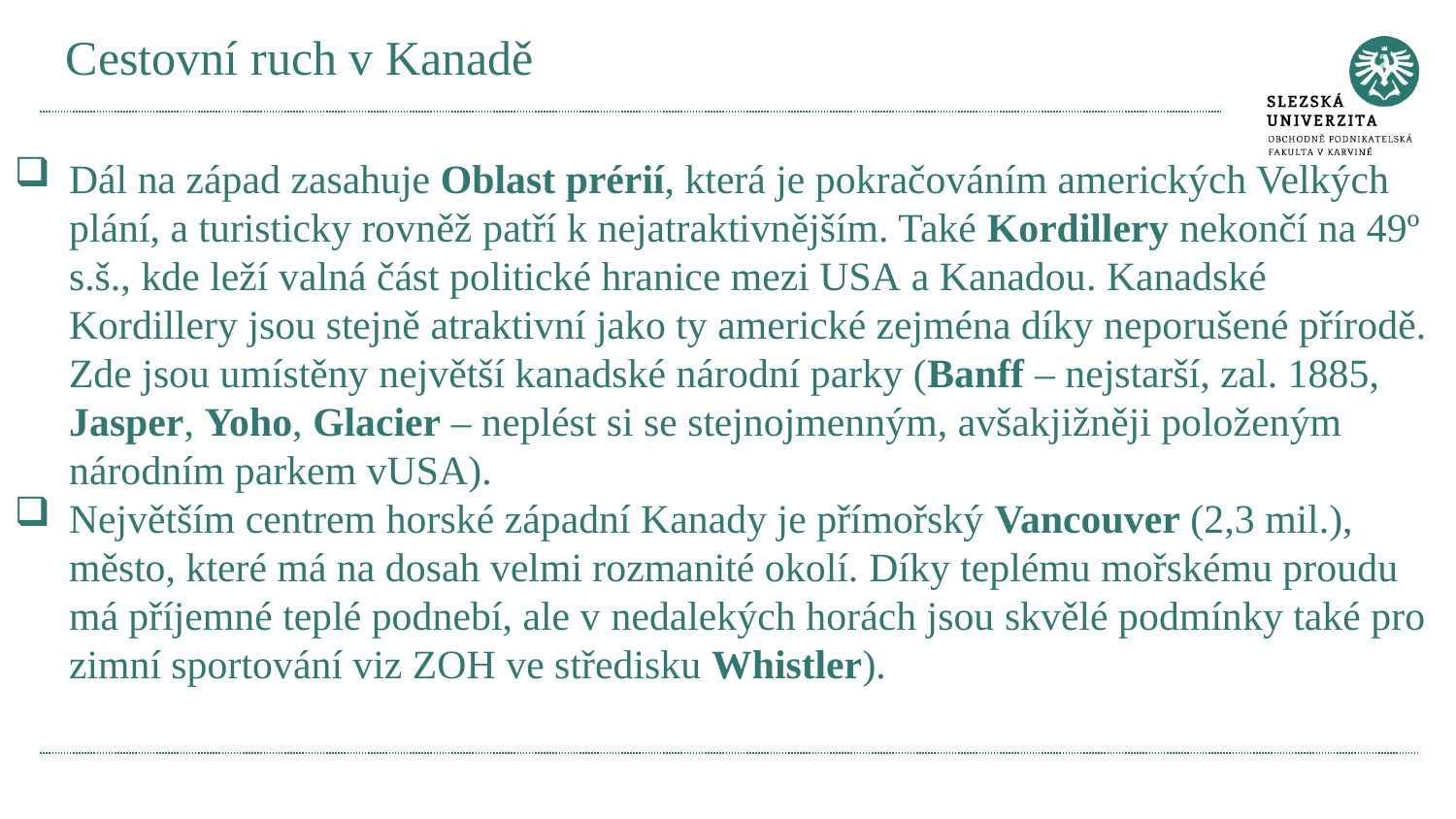

# Cestovní ruch v Kanadě
Dál na západ zasahuje Oblast prérií, která je pokračováním amerických Velkých plání, a turisticky rovněž patří k nejatraktivnějším. Také Kordillery nekončí na 49º s.š., kde leží valná část politické hranice mezi USA a Kanadou. Kanadské Kordillery jsou stejně atraktivní jako ty americké zejména díky neporušené přírodě. Zde jsou umístěny největší kanadské národní parky (Banff – nejstarší, zal. 1885, Jasper, Yoho, Glacier – neplést si se stejnojmenným, avšakjižněji položeným národním parkem vUSA).
Největším centrem horské západní Kanady je přímořský Vancouver (2,3 mil.), město, které má na dosah velmi rozmanité okolí. Díky teplému mořskému proudu má příjemné teplé podnebí, ale v nedalekých horách jsou skvělé podmínky také pro zimní sportování viz ZOH ve středisku Whistler).